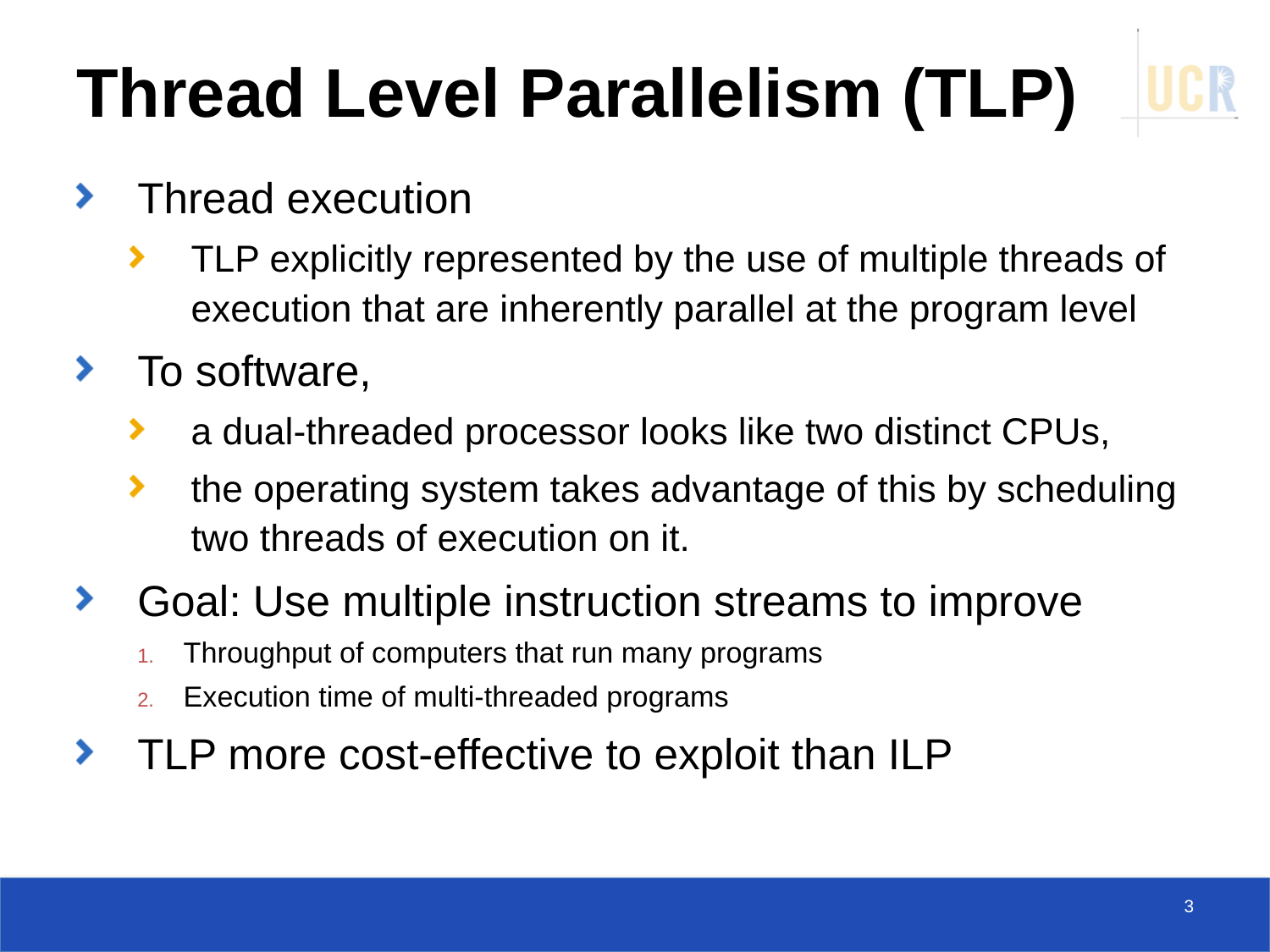

# Thread Level Parallelism (TLP)
Thread execution
TLP explicitly represented by the use of multiple threads of execution that are inherently parallel at the program level
To software,
a dual-threaded processor looks like two distinct CPUs,
the operating system takes advantage of this by scheduling two threads of execution on it.
Goal: Use multiple instruction streams to improve
Throughput of computers that run many programs
Execution time of multi-threaded programs
TLP more cost-effective to exploit than ILP
3